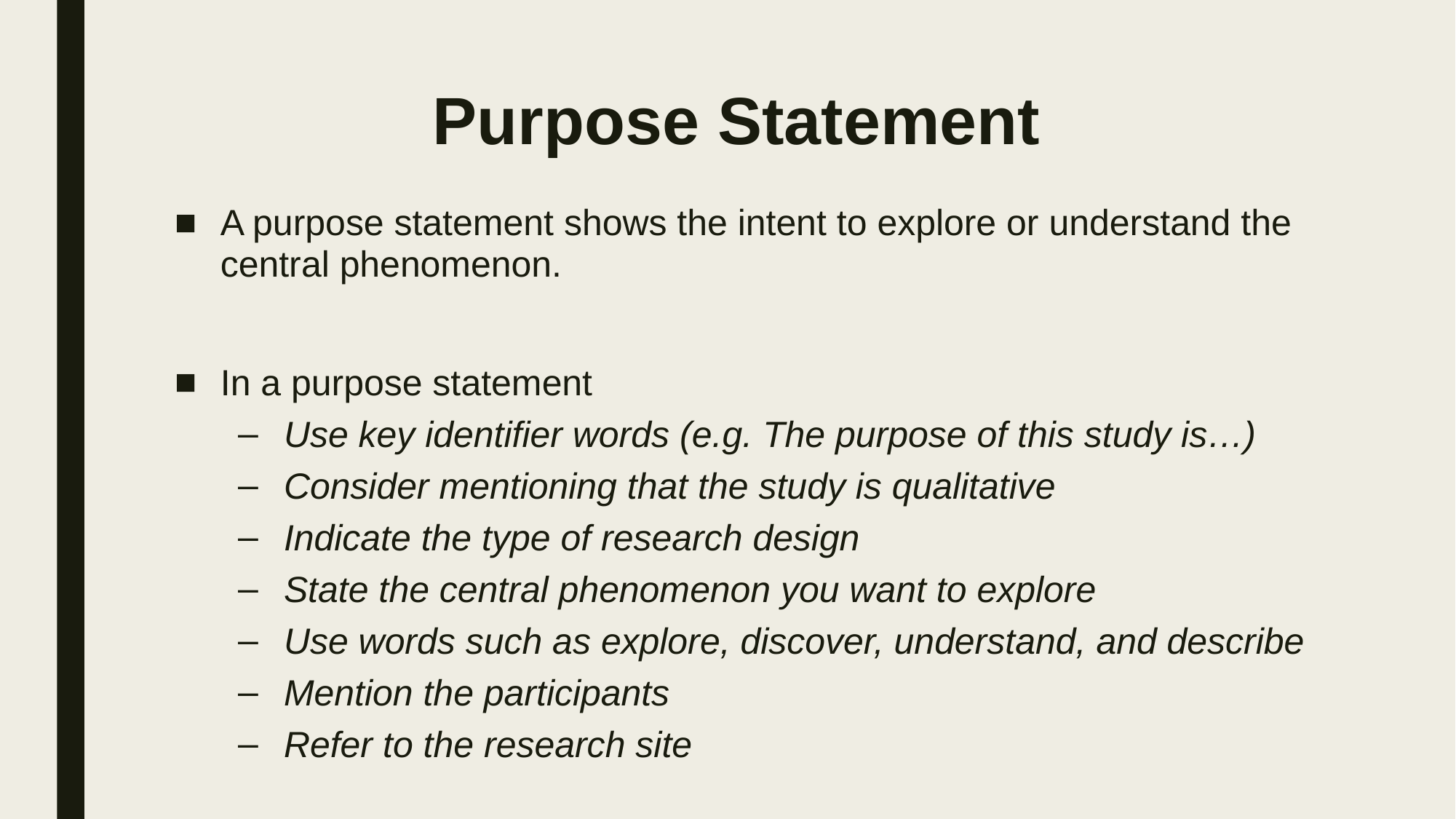

# Purpose Statement
A purpose statement shows the intent to explore or understand the central phenomenon.

In a purpose statement
Use key identifier words (e.g. The purpose of this study is…)
Consider mentioning that the study is qualitative
Indicate the type of research design
State the central phenomenon you want to explore
Use words such as explore, discover, understand, and describe
Mention the participants
Refer to the research site